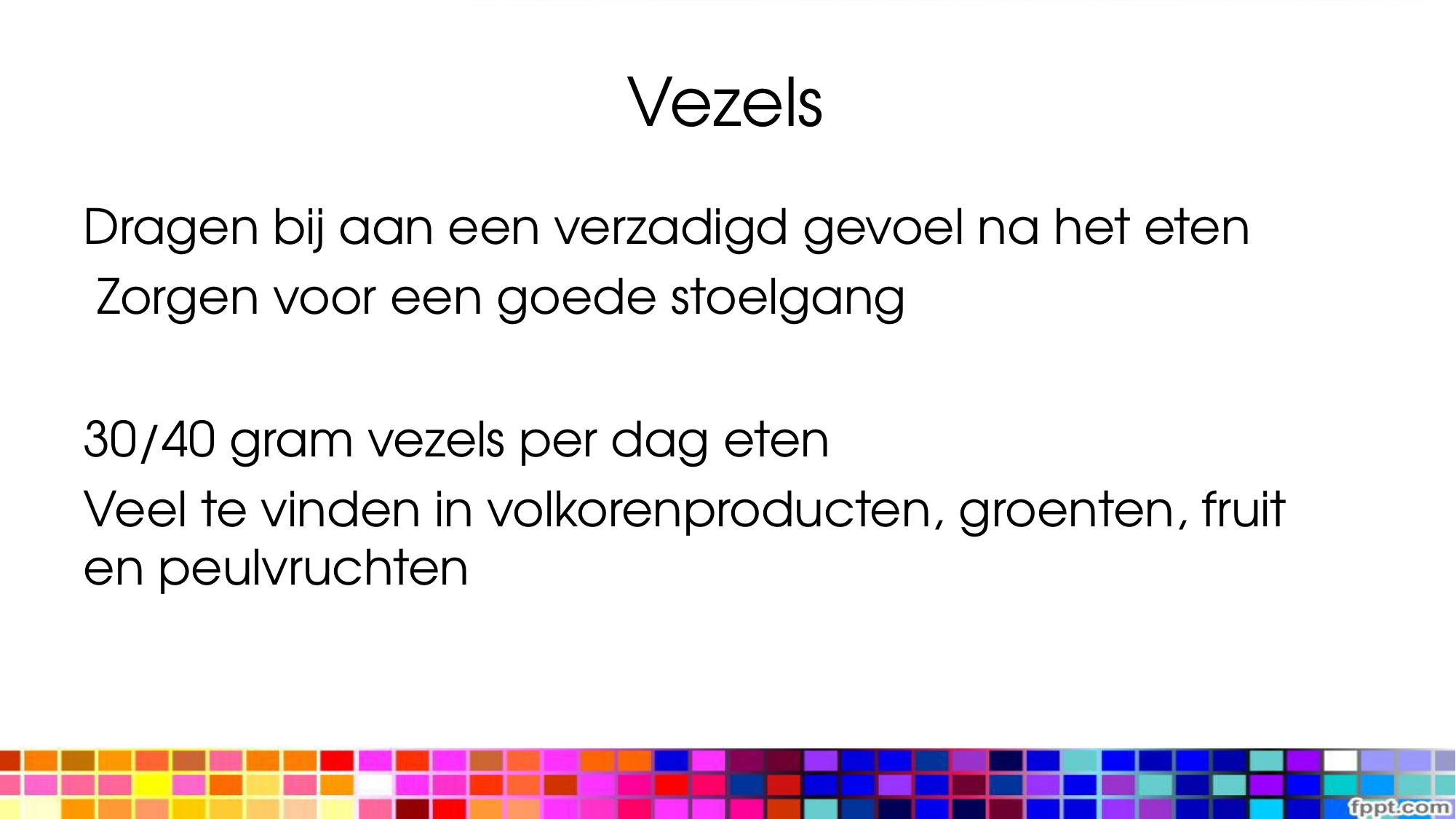

# Vezels
Dragen bij aan een verzadigd gevoel na het eten  Zorgen voor een goede stoelgang

30/40 gram vezels per dag eten
Veel te vinden in volkorenproducten, groenten, fruit  en peulvruchten